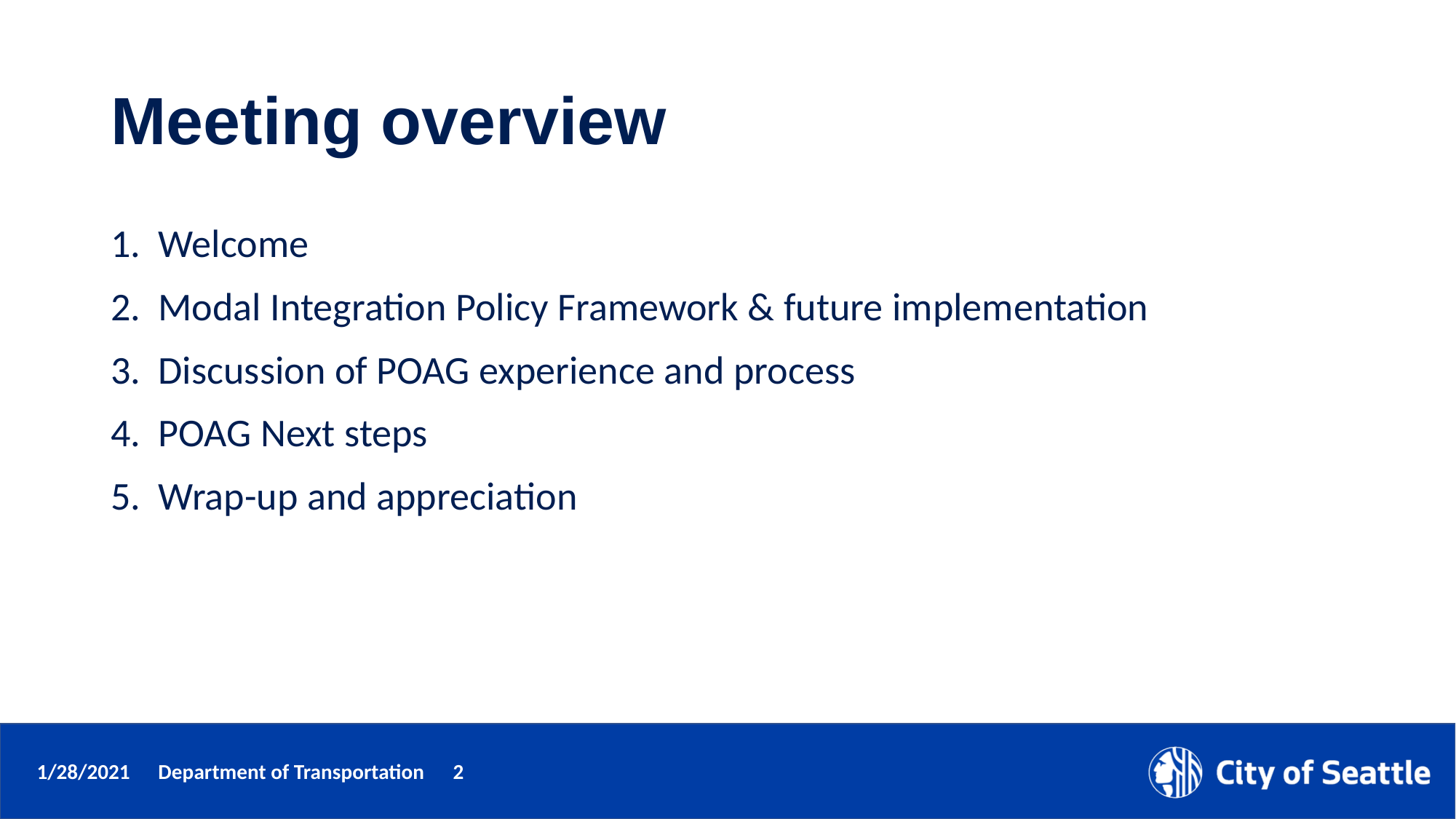

# Meeting overview
Welcome
Modal Integration Policy Framework & future implementation
Discussion of POAG experience and process
POAG Next steps
Wrap-up and appreciation